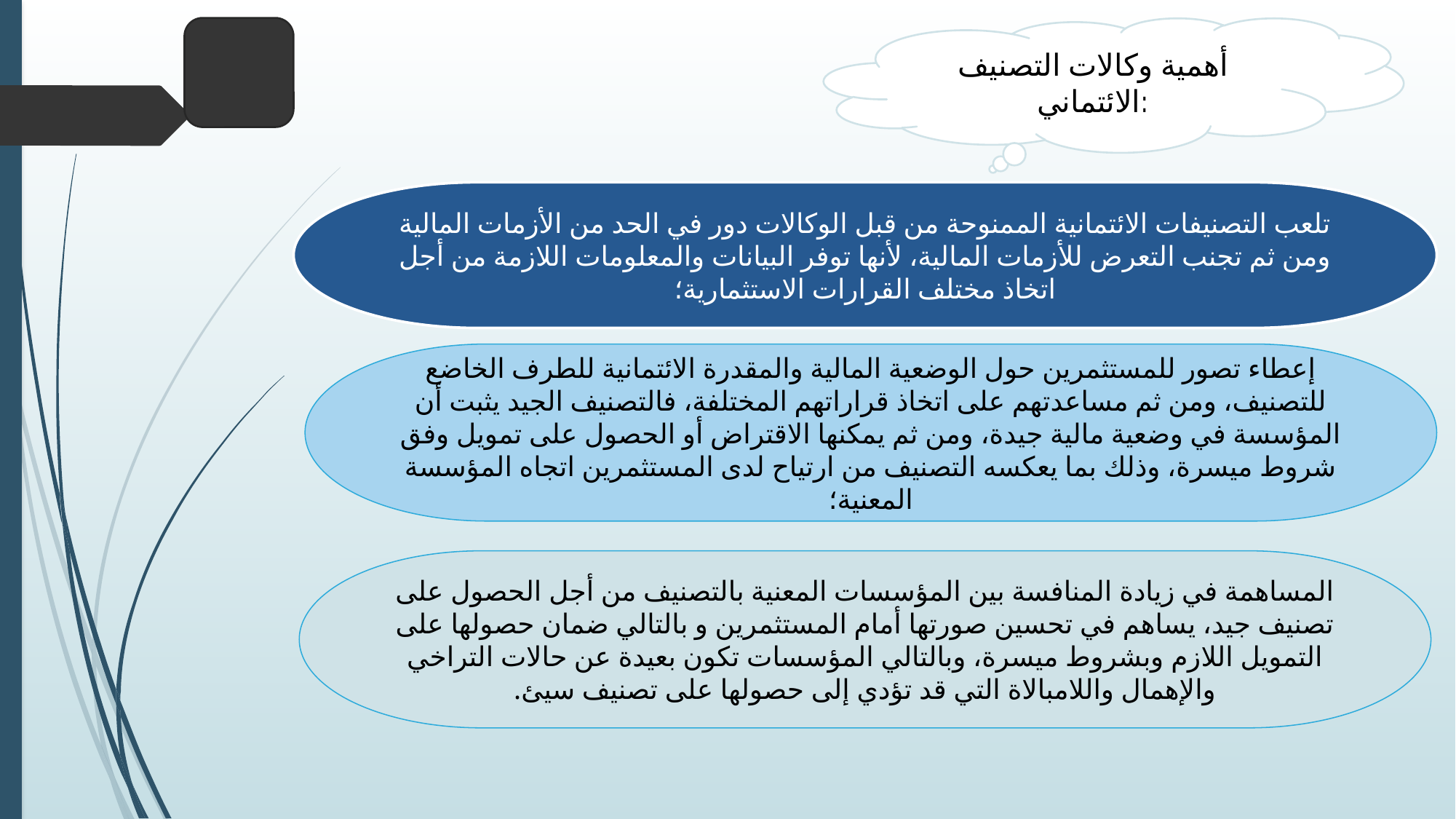

أهمية وكالات التصنيف الائتماني:
تلعب التصنيفات الائتمانية الممنوحة من قبل الوكالات دور في الحد من الأزمات المالية
ومن ثم تجنب التعرض للأزمات المالية، لأنها توفر البيانات والمعلومات اللازمة من أجل
اتخاذ مختلف القرارات الاستثمارية؛
إعطاء تصور للمستثمرين حول الوضعية المالية والمقدرة الائتمانية للطرف الخاضع
للتصنيف، ومن ثم مساعدتهم على اتخاذ قراراتهم المختلفة، فالتصنيف الجيد يثبت أن
المؤسسة في وضعية مالية جيدة، ومن ثم يمكنها الاقتراض أو الحصول على تمويل وفق
شروط ميسرة، وذلك بما يعكسه التصنيف من ارتياح لدى المستثمرين اتجاه المؤسسة
المعنية؛
المساهمة في زيادة المنافسة بين المؤسسات المعنية بالتصنيف من أجل الحصول على
تصنيف جيد، يساهم في تحسين صورتها أمام المستثمرين و بالتالي ضمان حصولها على
التمويل اللازم وبشروط ميسرة، وبالتالي المؤسسات تكون بعيدة عن حالات التراخي
والإهمال واللامبالاة التي قد تؤدي إلى حصولها على تصنيف سيئ.